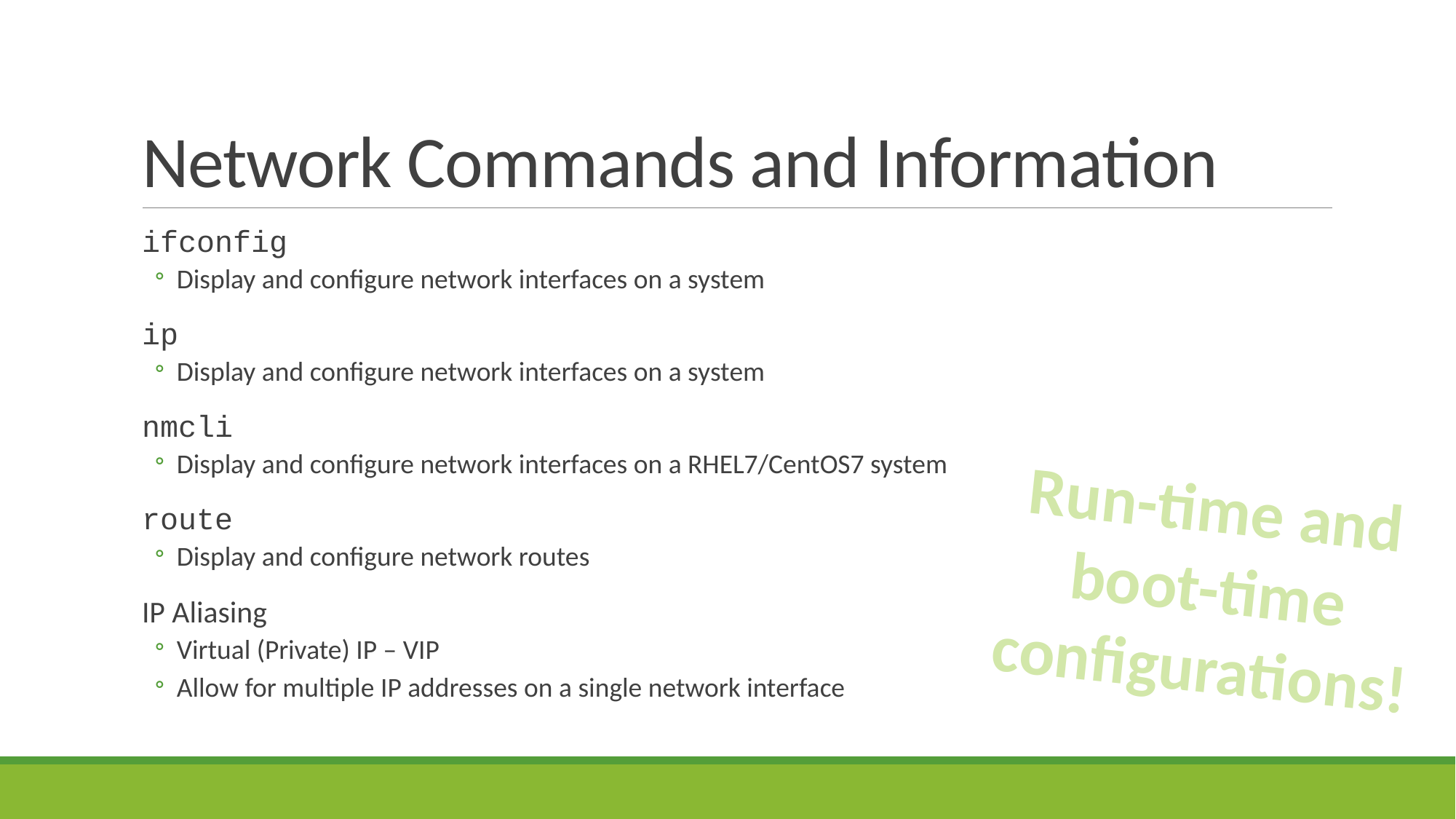

# Network Commands and Information
ifconfig
Display and configure network interfaces on a system
ip
Display and configure network interfaces on a system
nmcli
Display and configure network interfaces on a RHEL7/CentOS7 system
route
Display and configure network routes
IP Aliasing
Virtual (Private) IP – VIP
Allow for multiple IP addresses on a single network interface
Run-time and boot-time configurations!